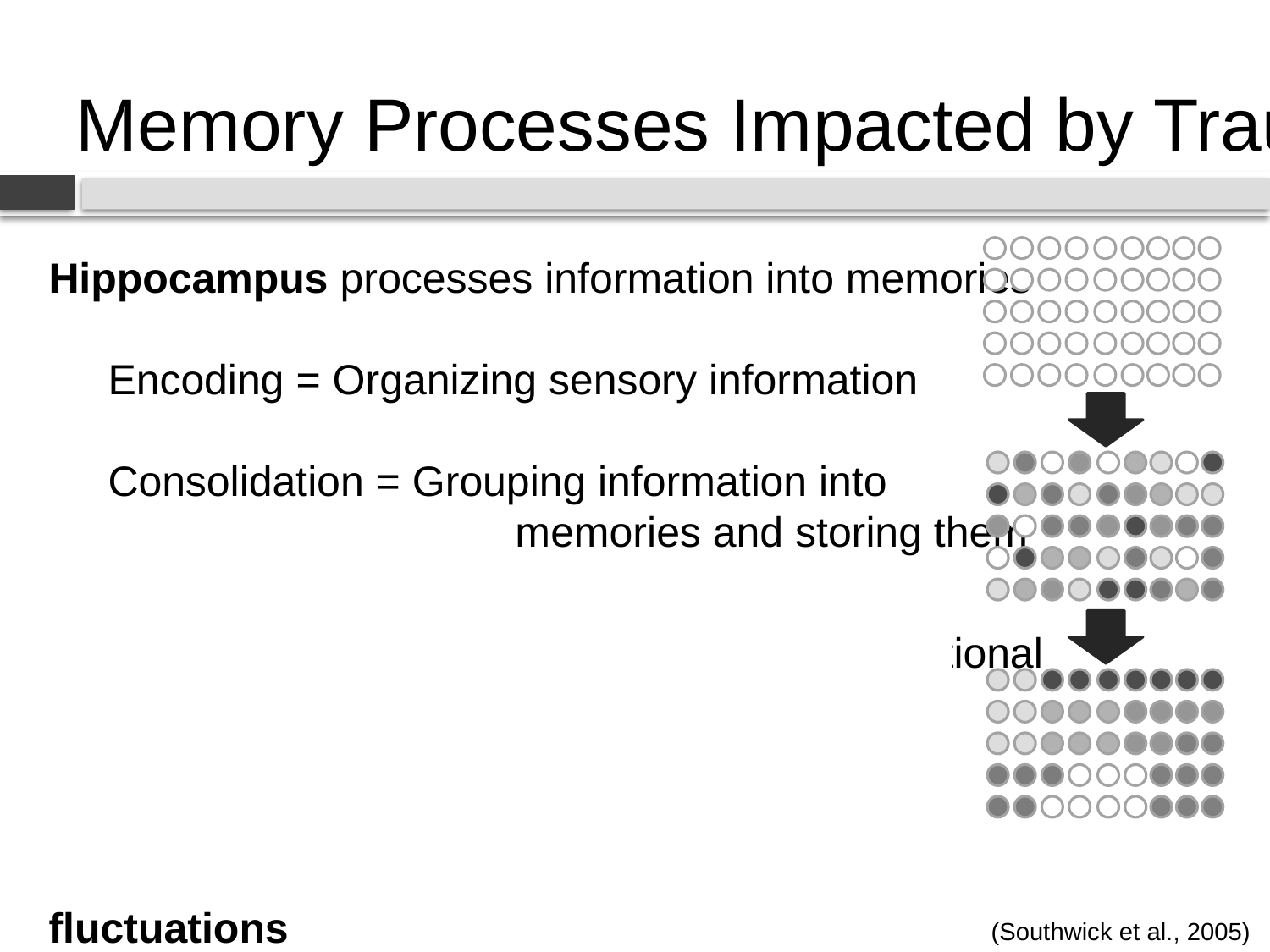

Memory Processes Impacted by Trauma

Hippocampus processes information into memories

     Encoding = Organizing sensory information

     Consolidation = Grouping information into     			                  memories and storing them

Amygdala specializes in the processing of emotional        memories (works with the hippocampus)

Both structures are VERY sensitive to hormonal fluctuations

(Southwick et al., 2005)